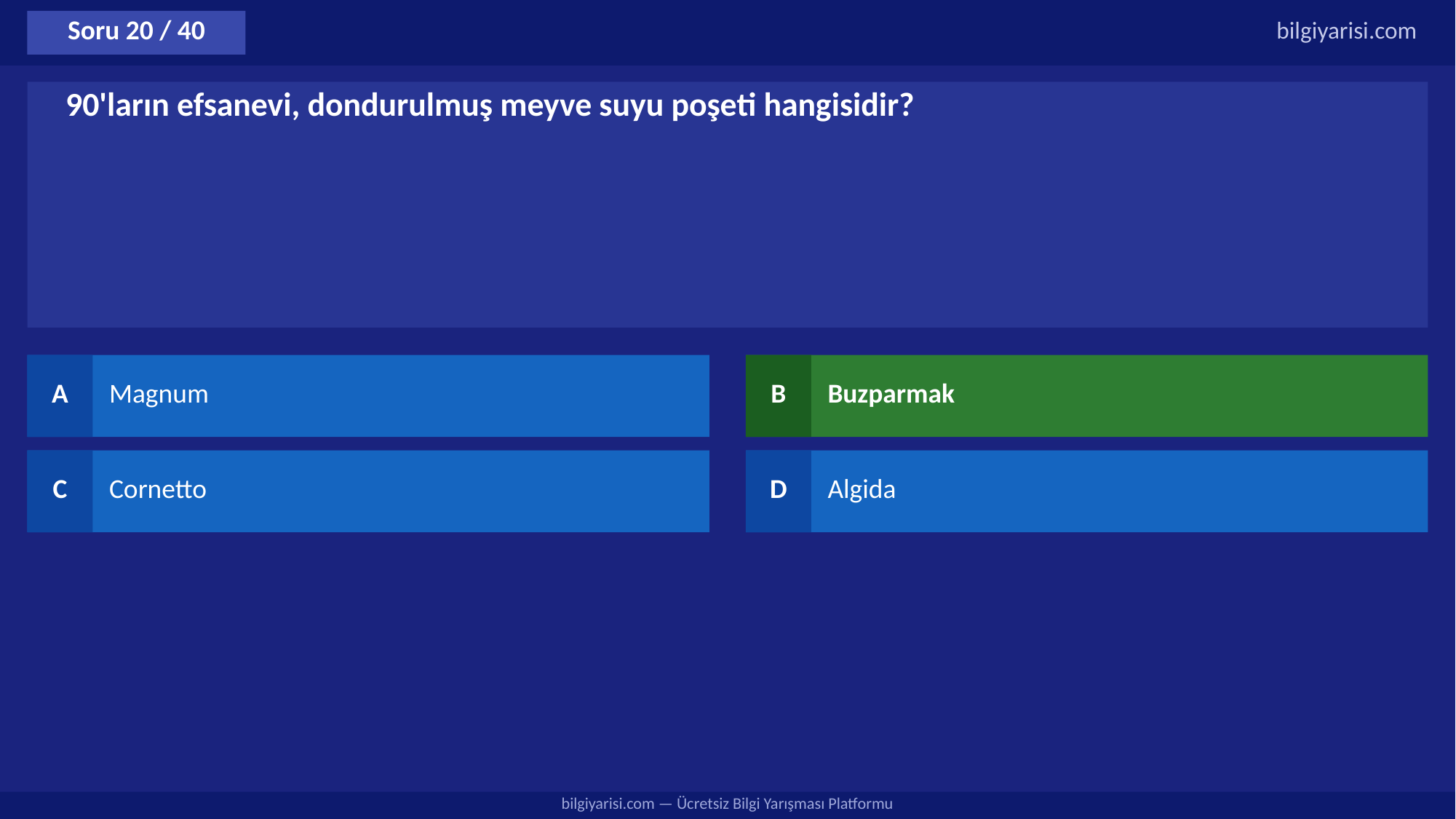

Soru 20 / 40
bilgiyarisi.com

90'ların efsanevi, dondurulmuş meyve suyu poşeti hangisidir?

A
Magnum

B
Buzparmak

C
Cornetto

D
Algida
bilgiyarisi.com — Ücretsiz Bilgi Yarışması Platformu